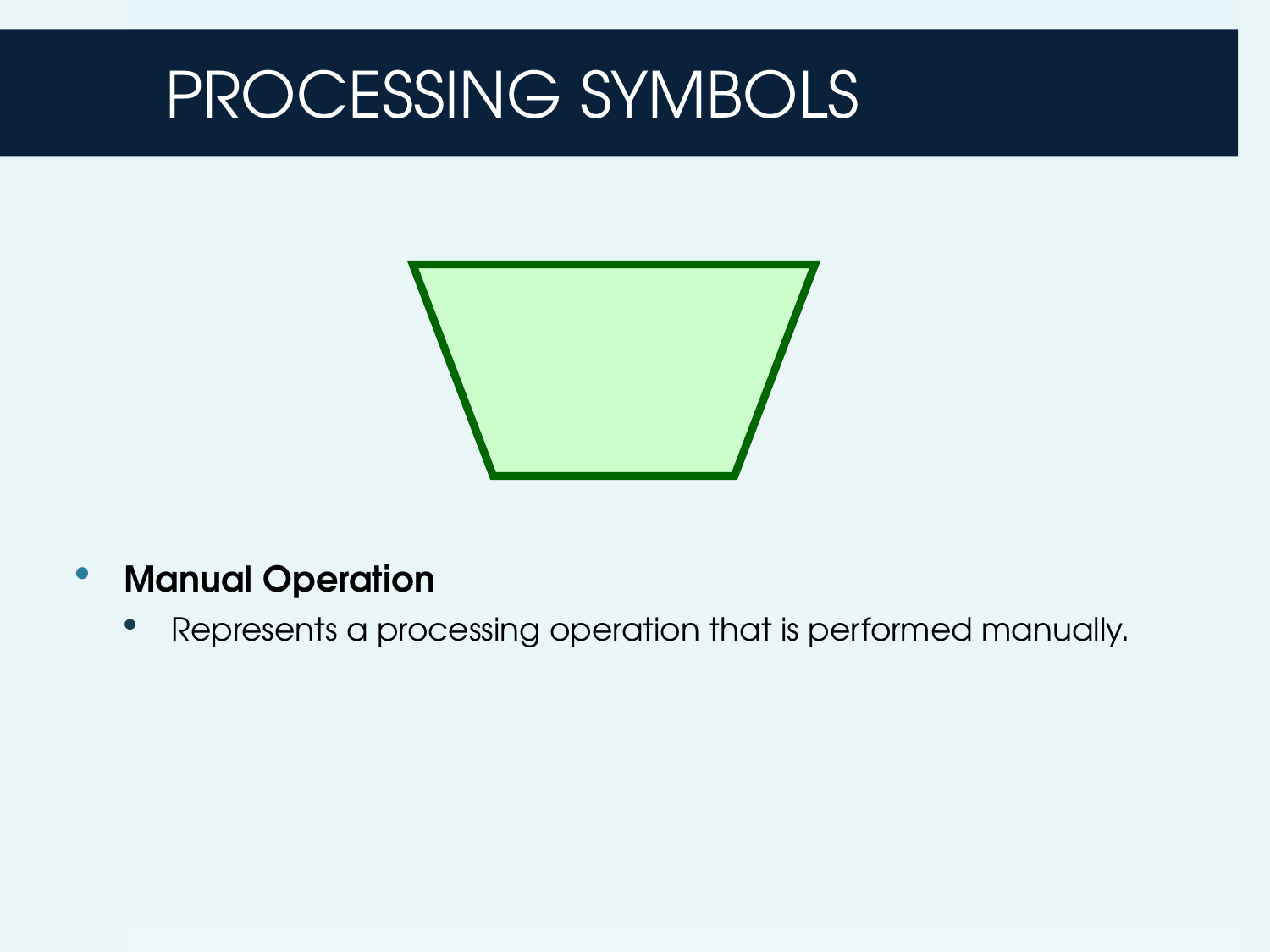

# PROCESSING SYMBOLS

Manual Operation
Represents a processing operation that is performed manually.